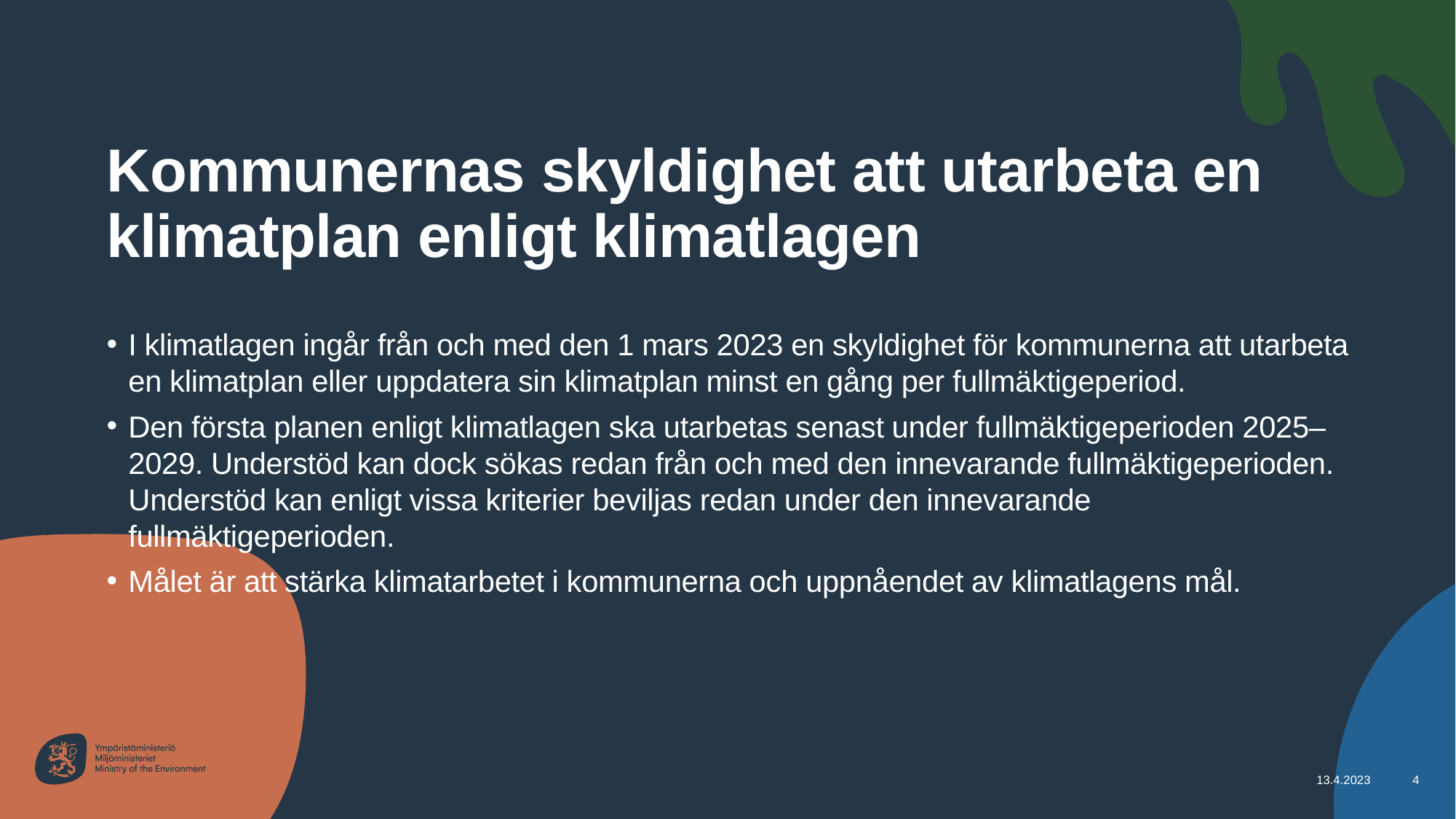

# Kommunernas skyldighet att utarbeta en klimatplan enligt klimatlagen
I klimatlagen ingår från och med den 1 mars 2023 en skyldighet för kommunerna att utarbeta en klimatplan eller uppdatera sin klimatplan minst en gång per fullmäktigeperiod.
Den första planen enligt klimatlagen ska utarbetas senast under fullmäktigeperioden 2025–2029. Understöd kan dock sökas redan från och med den innevarande fullmäktigeperioden. Understöd kan enligt vissa kriterier beviljas redan under den innevarande fullmäktigeperioden.
Målet är att stärka klimatarbetet i kommunerna och uppnåendet av klimatlagens mål.
13.4.2023
4